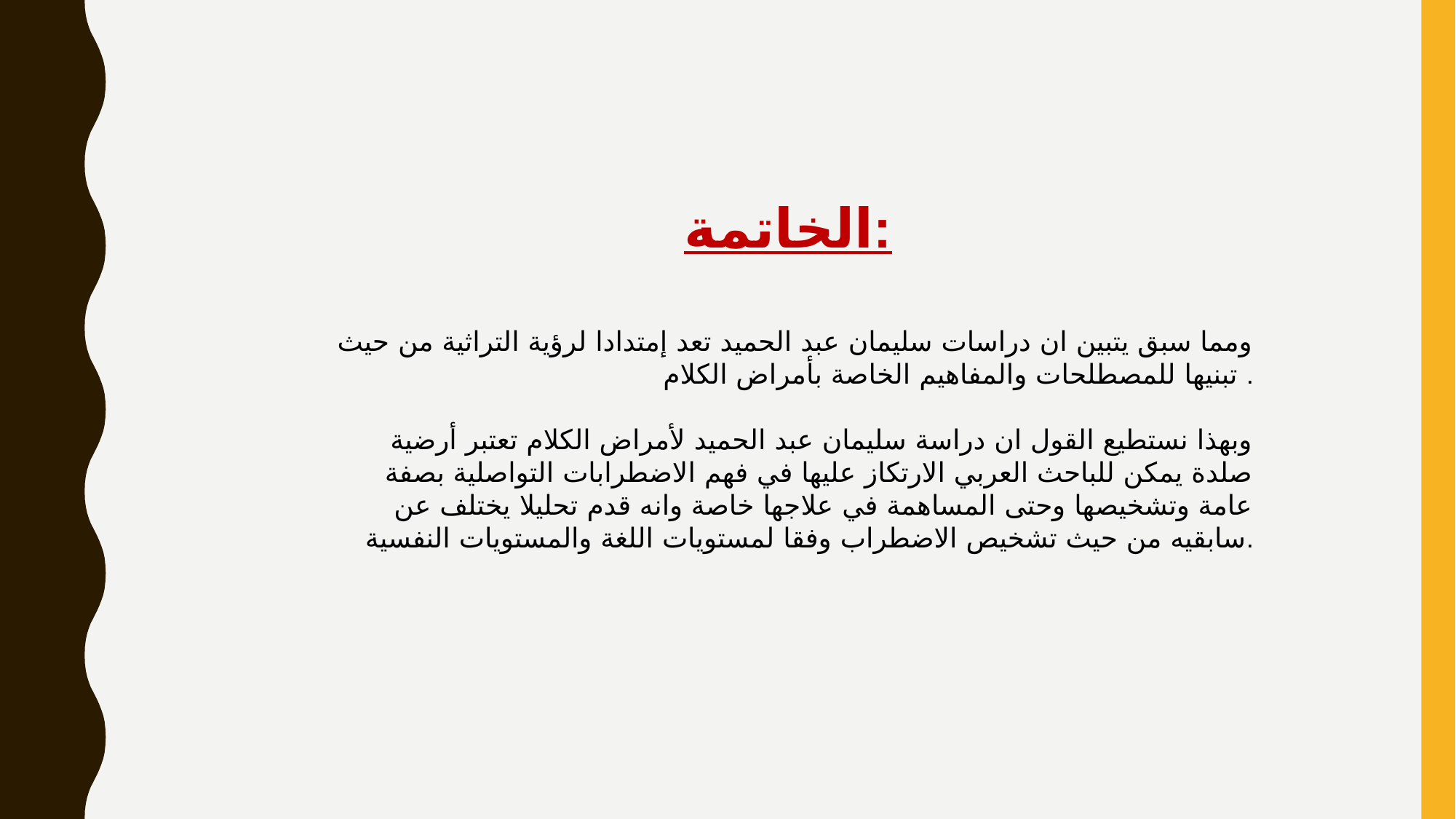

الخاتمة:

ومما سبق يتبين ان دراسات سليمان عبد الحميد تعد إمتدادا لرؤية التراثية من حيث تبنيها للمصطلحات والمفاهيم الخاصة بأمراض الكلام .

وبهذا نستطيع القول ان دراسة سليمان عبد الحميد لأمراض الكلام تعتبر أرضية صلدة يمكن للباحث العربي الارتكاز عليها في فهم الاضطرابات التواصلية بصفة عامة وتشخيصها وحتى المساهمة في علاجها خاصة وانه قدم تحليلا يختلف عن سابقيه من حيث تشخيص الاضطراب وفقا لمستويات اللغة والمستويات النفسية.